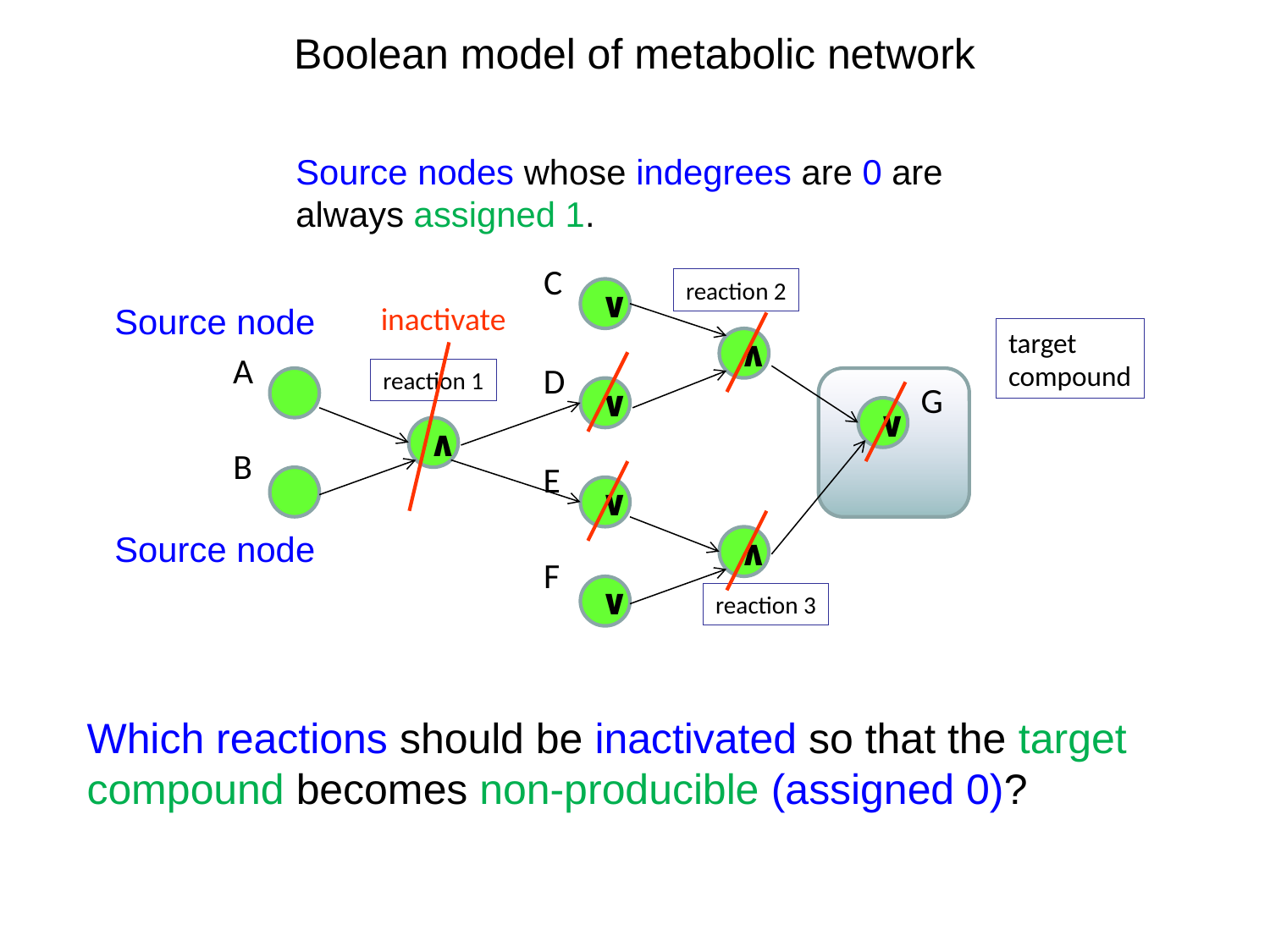

# Boolean model of metabolic network
Source nodes whose indegrees are 0 are
always assigned 1.
C
reaction 2
∨
Source node
inactivate
target
compound
∧
A
D
reaction 1

G
∨
∨
∧
B
E

∨
Source node
∧
F
∨
reaction 3
Which reactions should be inactivated so that the target compound becomes non-producible (assigned 0)?